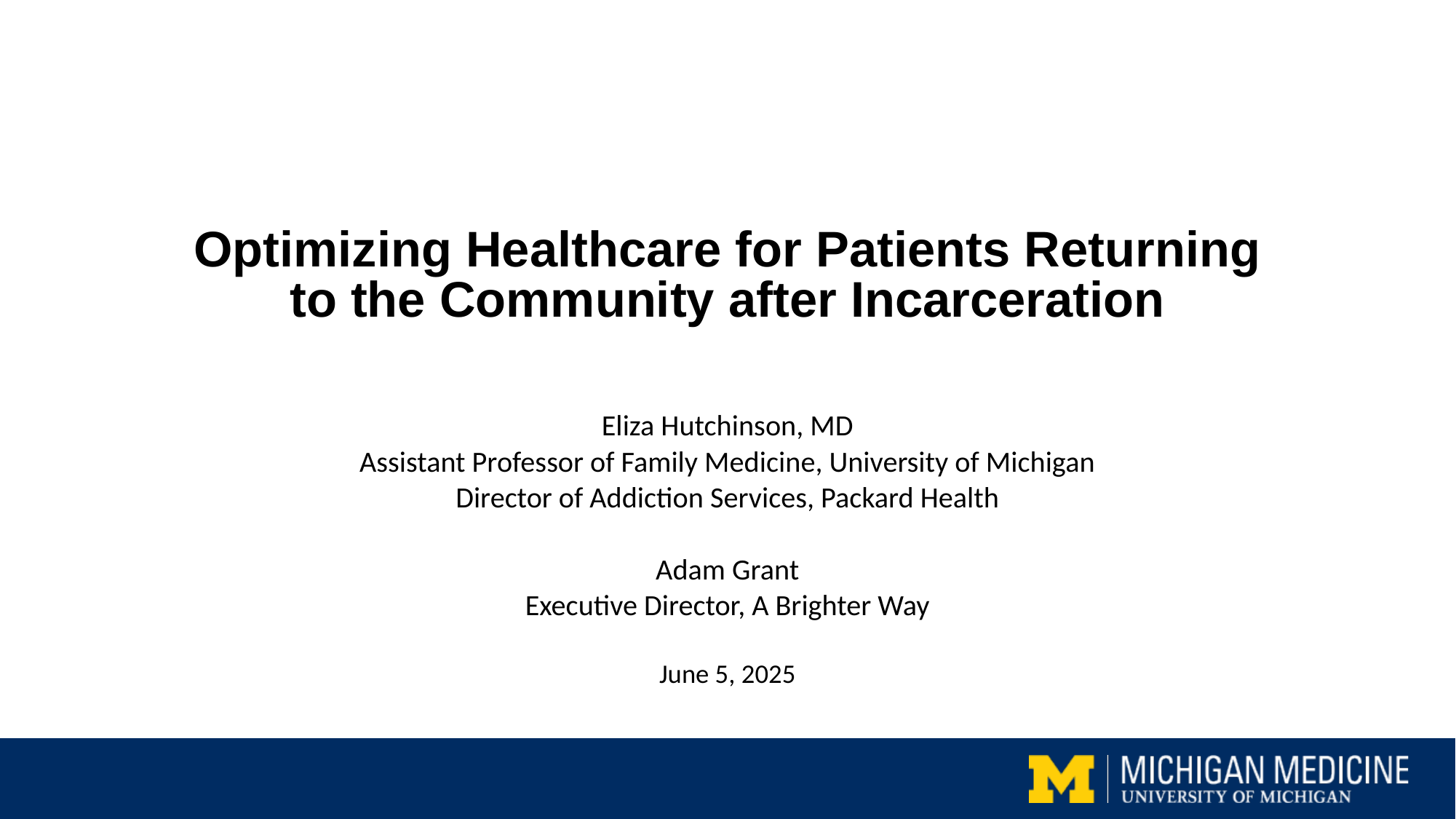

Optimizing Healthcare for Patients Returning to the Community after Incarceration
Eliza Hutchinson, MD
Assistant Professor of Family Medicine, University of Michigan
Director of Addiction Services, Packard Health

Adam Grant
Executive Director, A Brighter Way

June 5, 2025